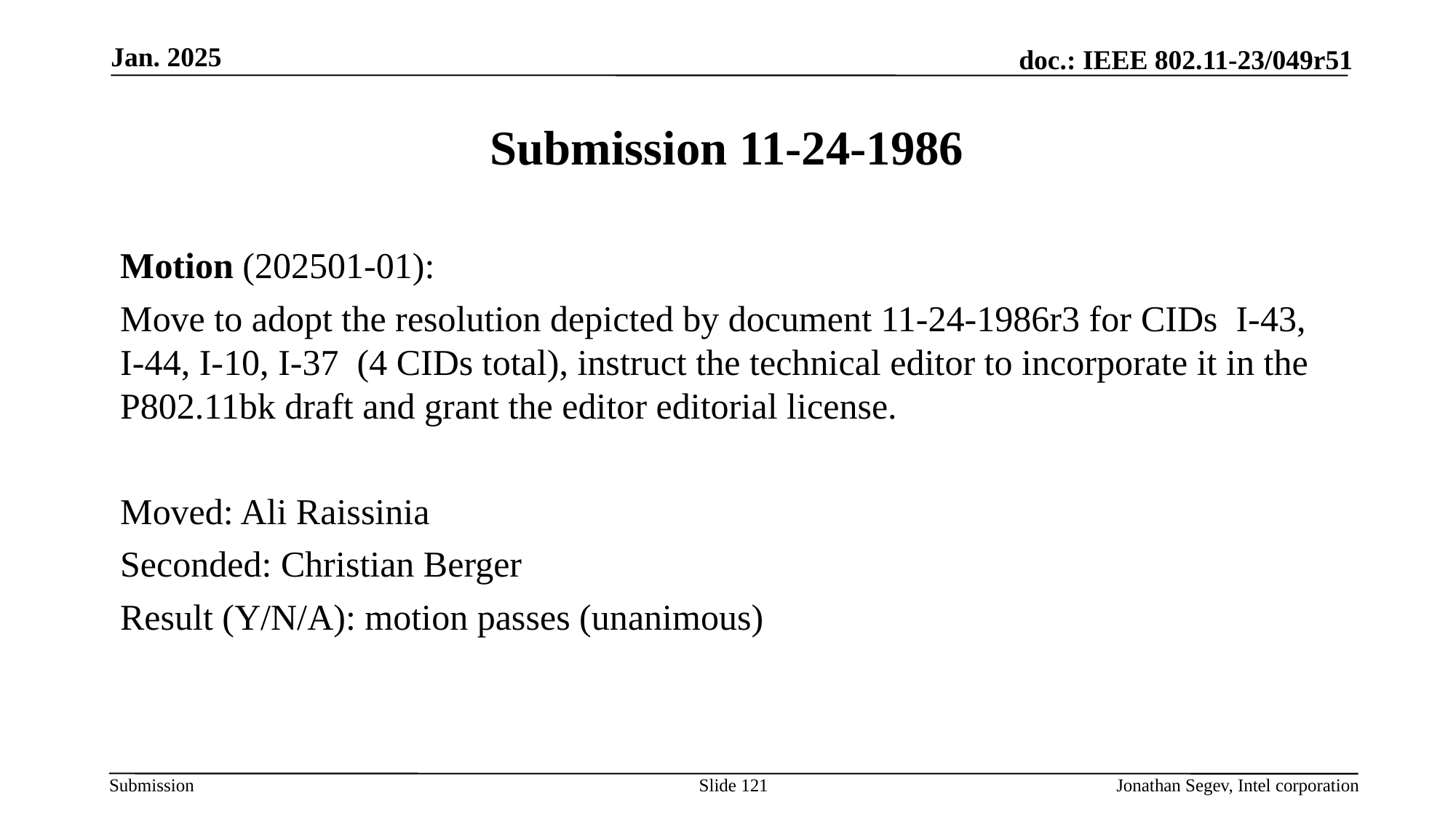

Jan. 2025
# Submission 11-24-1986
Motion (202501-01):
Move to adopt the resolution depicted by document 11-24-1986r3 for CIDs  I-43, I-44, I-10, I-37  (4 CIDs total), instruct the technical editor to incorporate it in the P802.11bk draft and grant the editor editorial license.

Moved: Ali Raissinia
Seconded: Christian Berger
Result (Y/N/A): motion passes (unanimous)

Slide 121
Jonathan Segev, Intel corporation